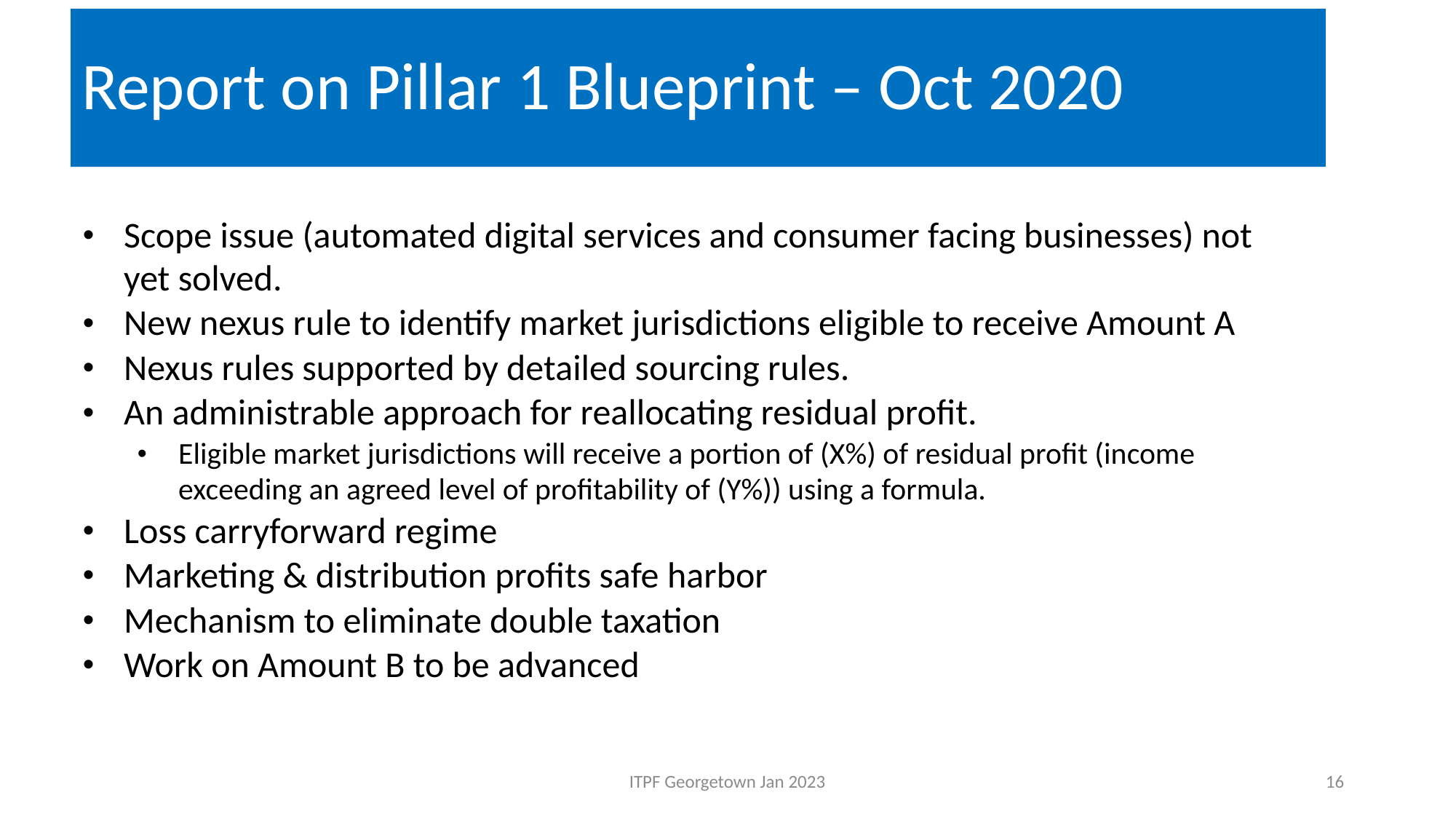

# Report on Pillar 1 Blueprint – Oct 2020
Scope issue (automated digital services and consumer facing businesses) not yet solved.
New nexus rule to identify market jurisdictions eligible to receive Amount A
Nexus rules supported by detailed sourcing rules.
An administrable approach for reallocating residual profit.
Eligible market jurisdictions will receive a portion of (X%) of residual profit (income exceeding an agreed level of profitability of (Y%)) using a formula.
Loss carryforward regime
Marketing & distribution profits safe harbor
Mechanism to eliminate double taxation
Work on Amount B to be advanced
ITPF Georgetown Jan 2023
16